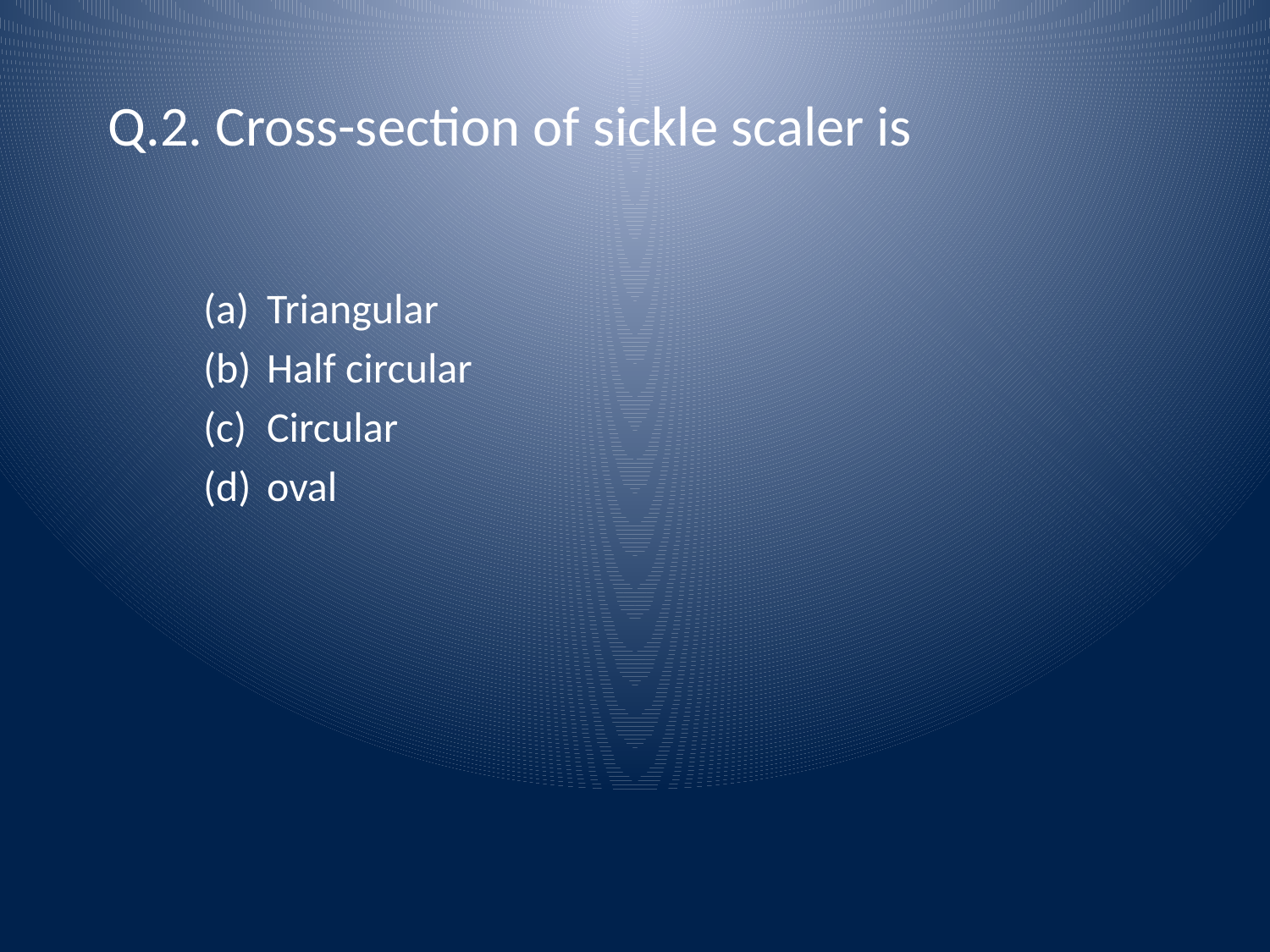

# Q.2. Cross-section of sickle scaler is
Triangular
Half circular
Circular
oval